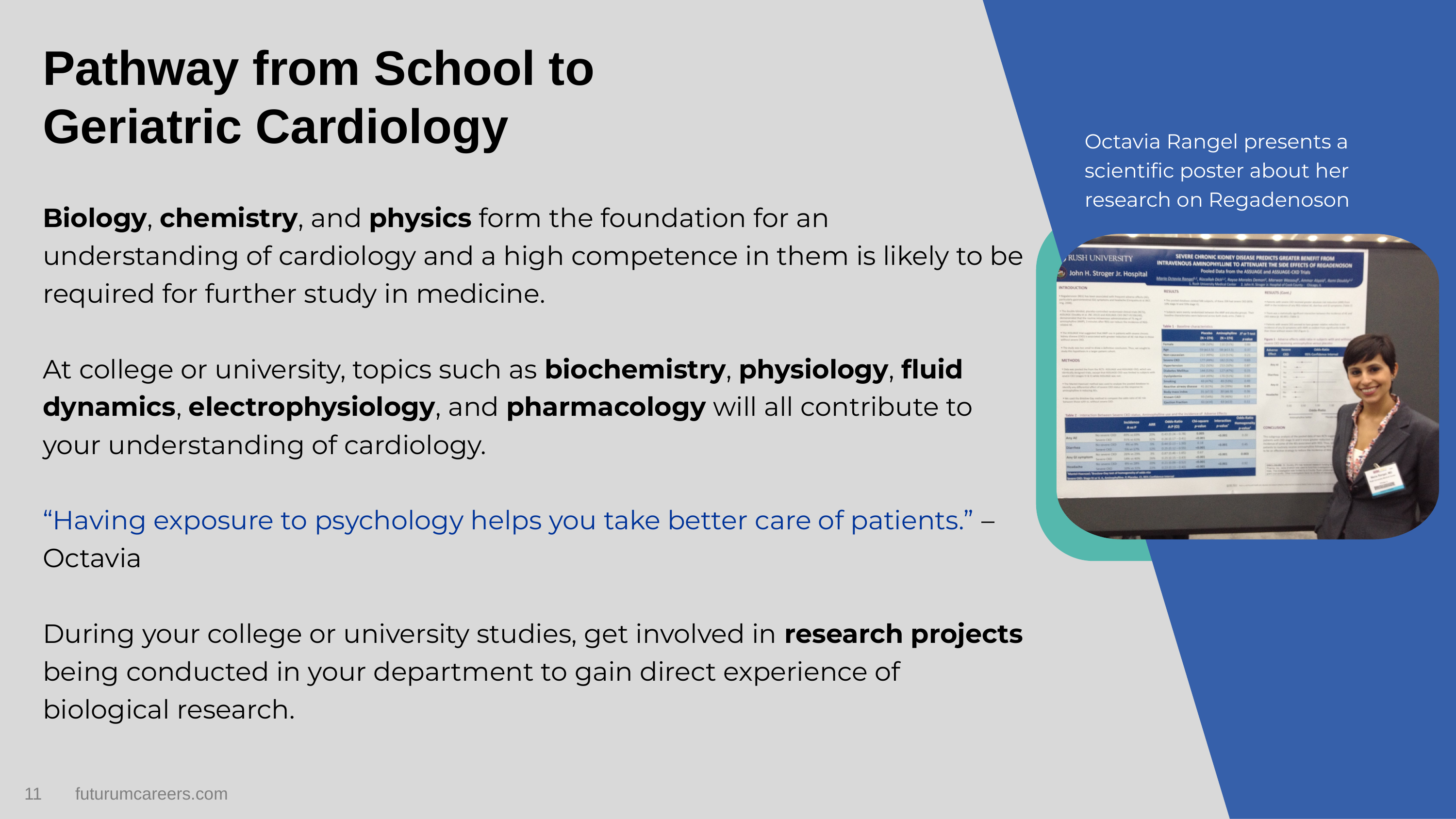

Pathway from School to Geriatric Cardiology
Octavia Rangel presents a scientific poster about her research on Regadenoson

Biology, chemistry, and physics form the foundation for an understanding of cardiology and a high competence in them is likely to be required for further study in medicine.

At college or university, topics such as biochemistry, physiology, fluid dynamics, electrophysiology, and pharmacology will all contribute to your understanding of cardiology.

“Having exposure to psychology helps you take better care of patients.” – Octavia

During your college or university studies, get involved in research projects being conducted in your department to gain direct experience of biological research.

11       futurumcareers.com